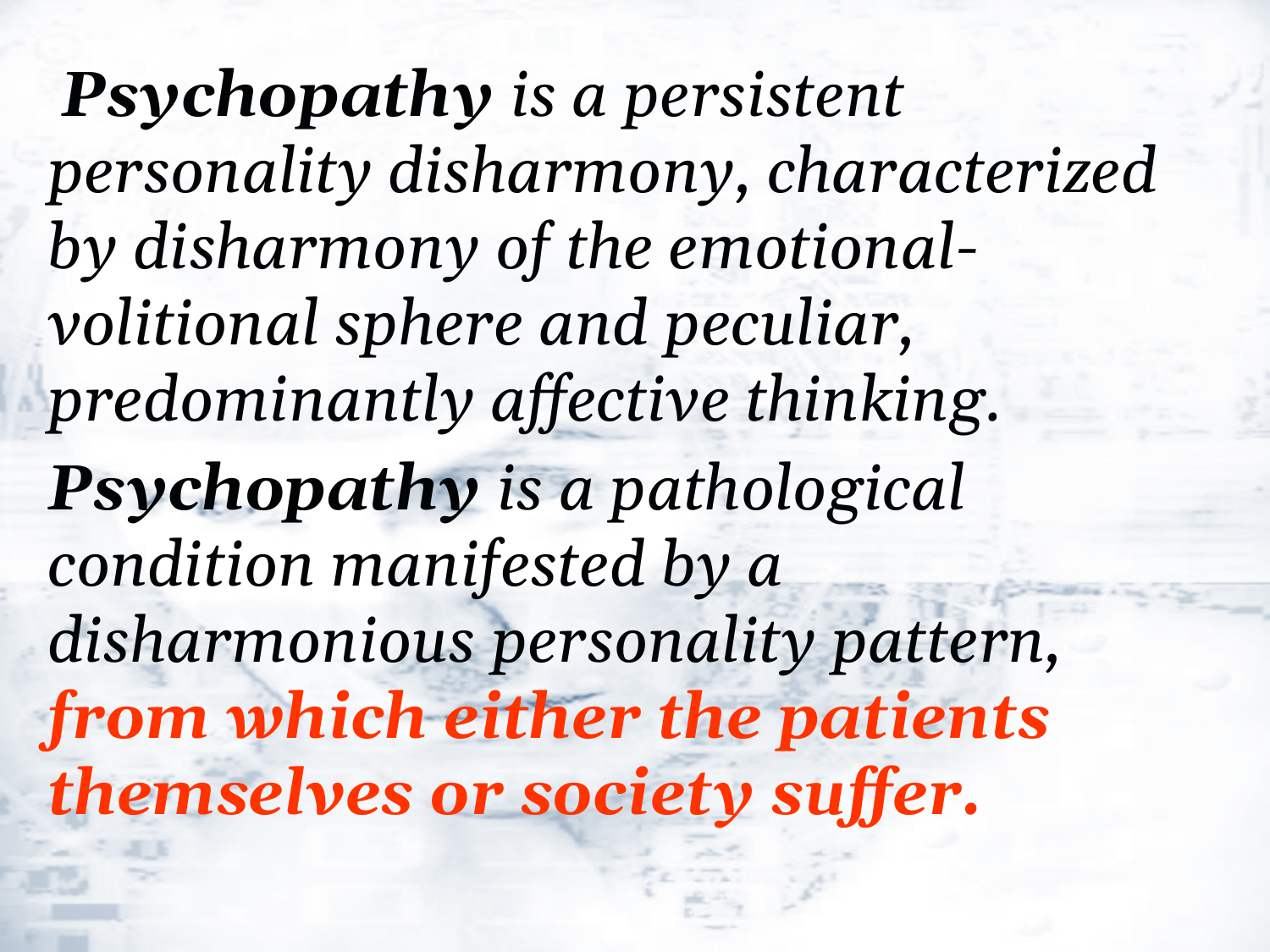

Psychopathy is a persistent personality disharmony, characterized by disharmony of the emotional-volitional sphere and peculiar, predominantly affective thinking.
Psychopathy is a pathological condition manifested by a disharmonious personality pattern, from which either the patients themselves or society suffer.